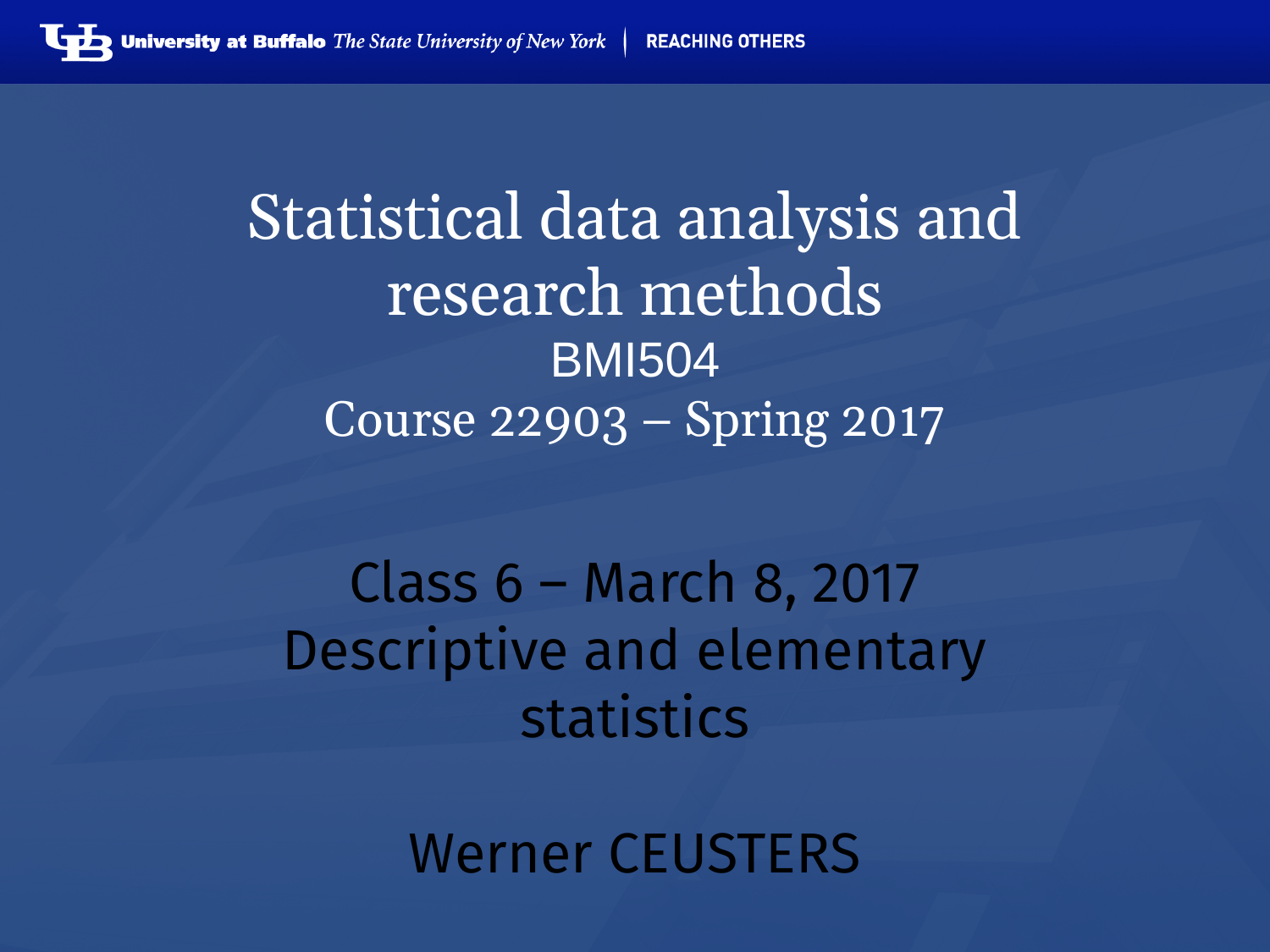

# Statistical data analysis and research methods BMI504 Course 22903 – Spring 2017
Class 6 – March 8, 2017
Descriptive and elementary statistics

Werner CEUSTERS